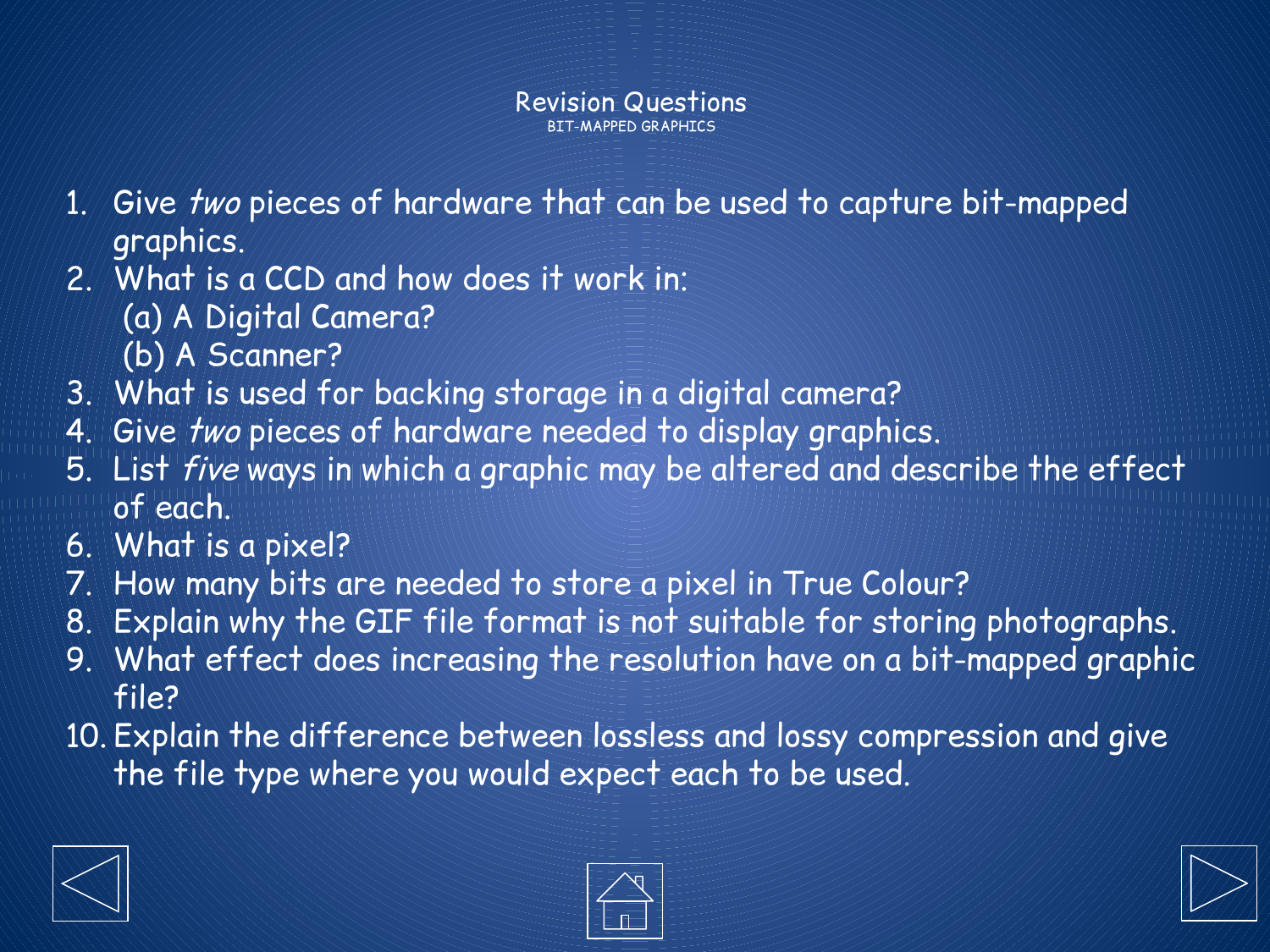

# Revision Questions BIT-MAPPED GRAPHICS
Give two pieces of hardware that can be used to capture bit-mapped graphics.
What is a CCD and how does it work in:
      (a) A Digital Camera?
      (b) A Scanner?
What is used for backing storage in a digital camera?
Give two pieces of hardware needed to display graphics.
List five ways in which a graphic may be altered and describe the effect of each.
What is a pixel?
How many bits are needed to store a pixel in True Colour?
Explain why the GIF file format is not suitable for storing photographs.
What effect does increasing the resolution have on a bit-mapped graphic file?
Explain the difference between lossless and lossy compression and give the file type where you would expect each to be used.